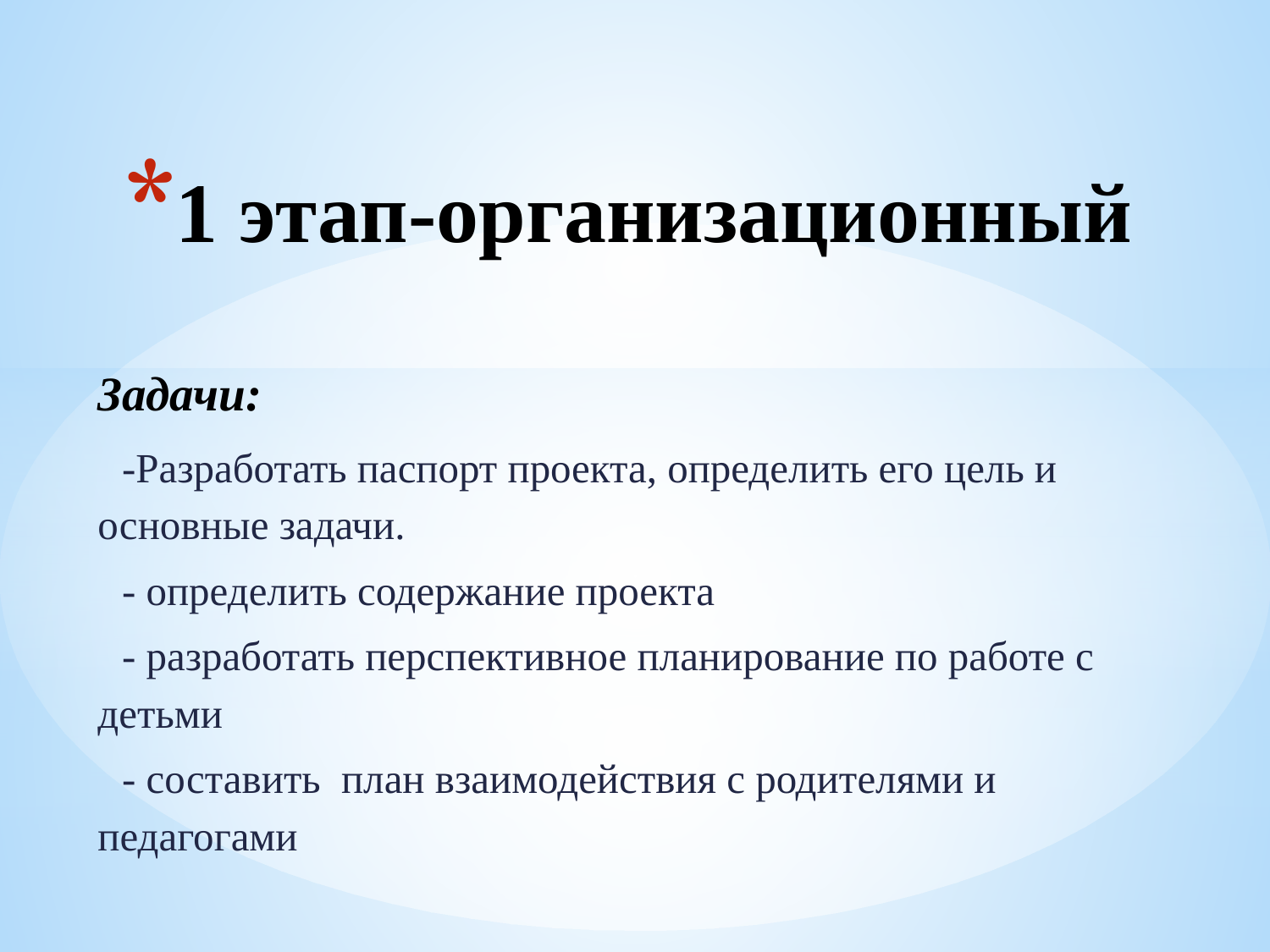

# 1 этап-организационный
Задачи:
-Разработать паспорт проекта, определить его цель и основные задачи.
- определить содержание проекта
- разработать перспективное планирование по работе с детьми
- составить  план взаимодействия с родителями и  педагогами